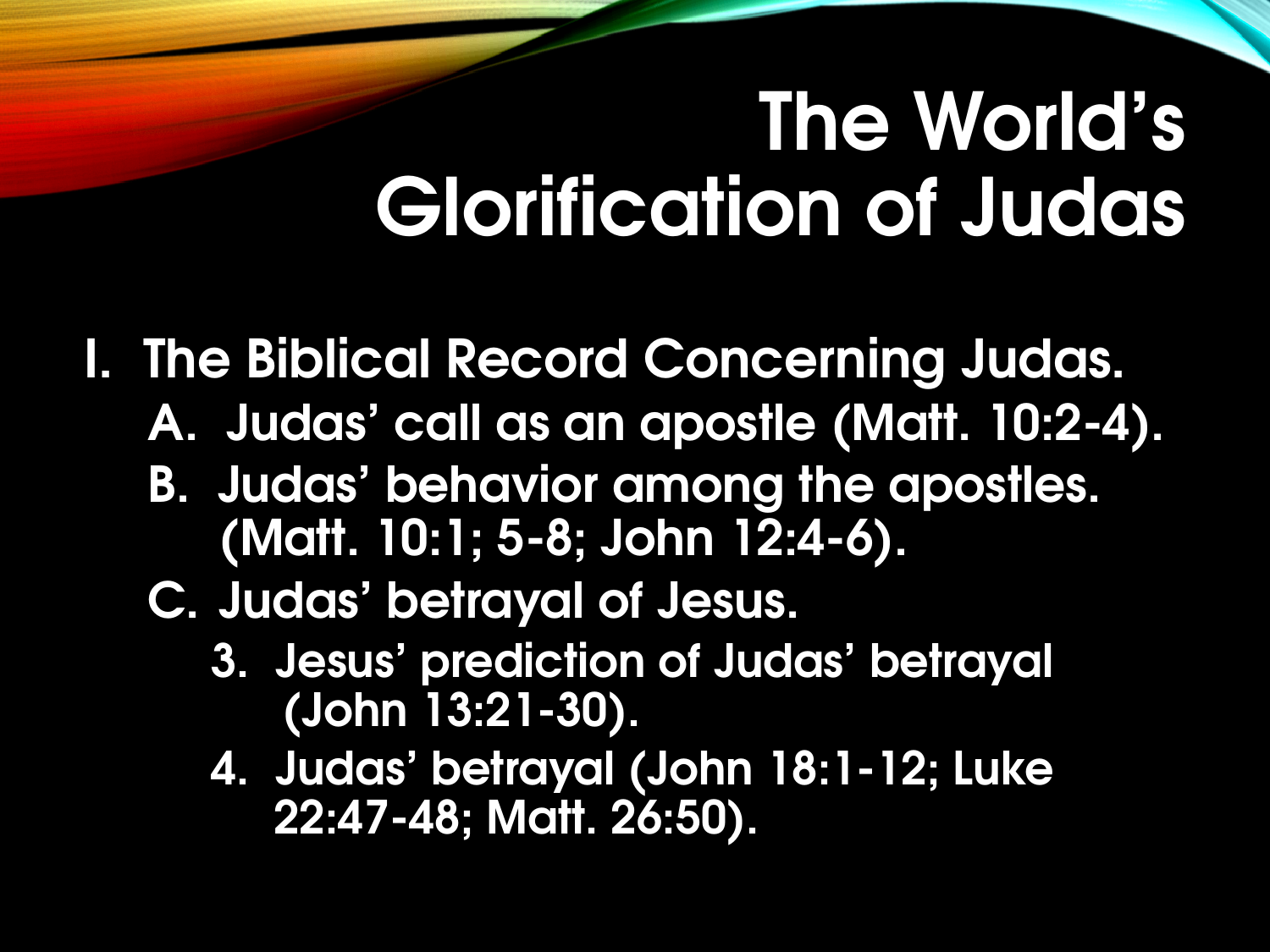

# The World’s Glorification of Judas
I.  The Biblical Record Concerning Judas.
A.  Judas’ call as an apostle (Matt. 10:2-4).
B.  Judas’ behavior among the apostles. (Matt. 10:1; 5-8; John 12:4-6).
Judas’ betrayal of Jesus.
3.  Jesus’ prediction of Judas’ betrayal (John 13:21-30).
4.  Judas’ betrayal (John 18:1-12; Luke 22:47-48; Matt. 26:50).